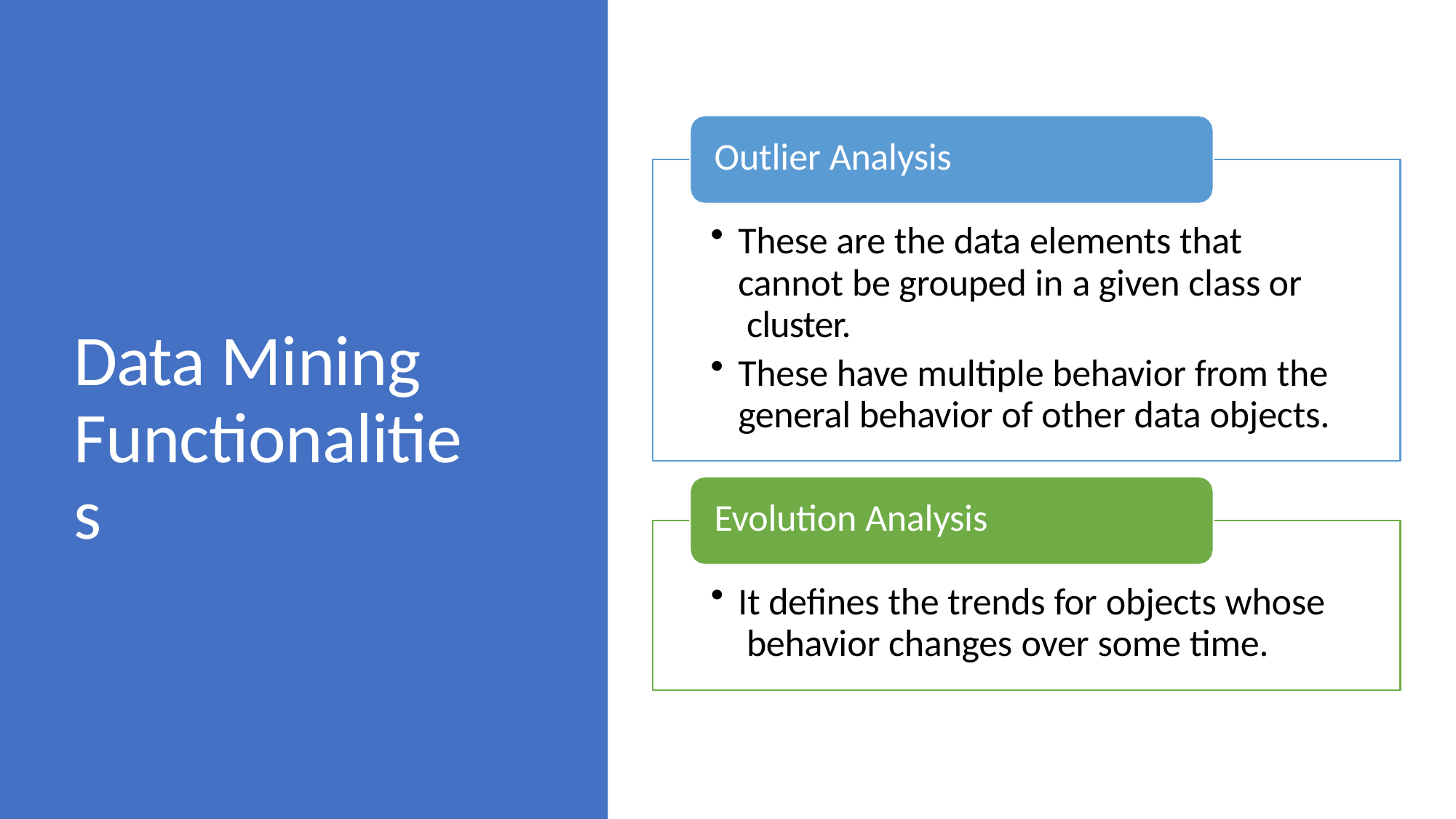

Outlier Analysis

These are the data elements that  cannot be grouped in a given class or  cluster.
These have multiple behavior from the  general behavior of other data objects.
Data Mining  Functionalities

Evolution Analysis

It defines the trends for objects whose  behavior changes over some time.